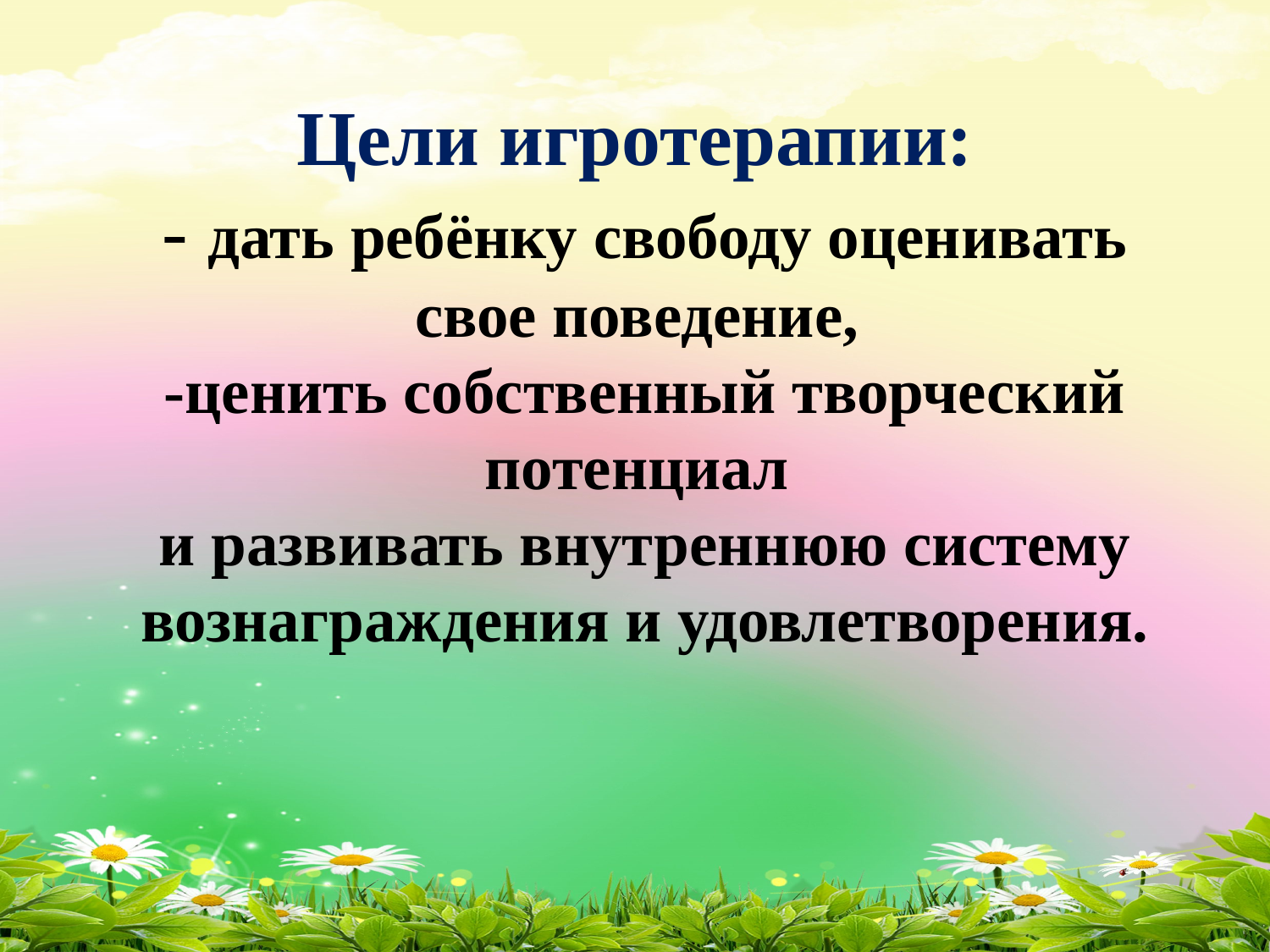

# Цели игротерапии: - дать ребёнку свободу оценивать свое поведение, -ценить собственный творческий потенциал и развивать внутреннюю систему вознаграждения и удовлетворения.